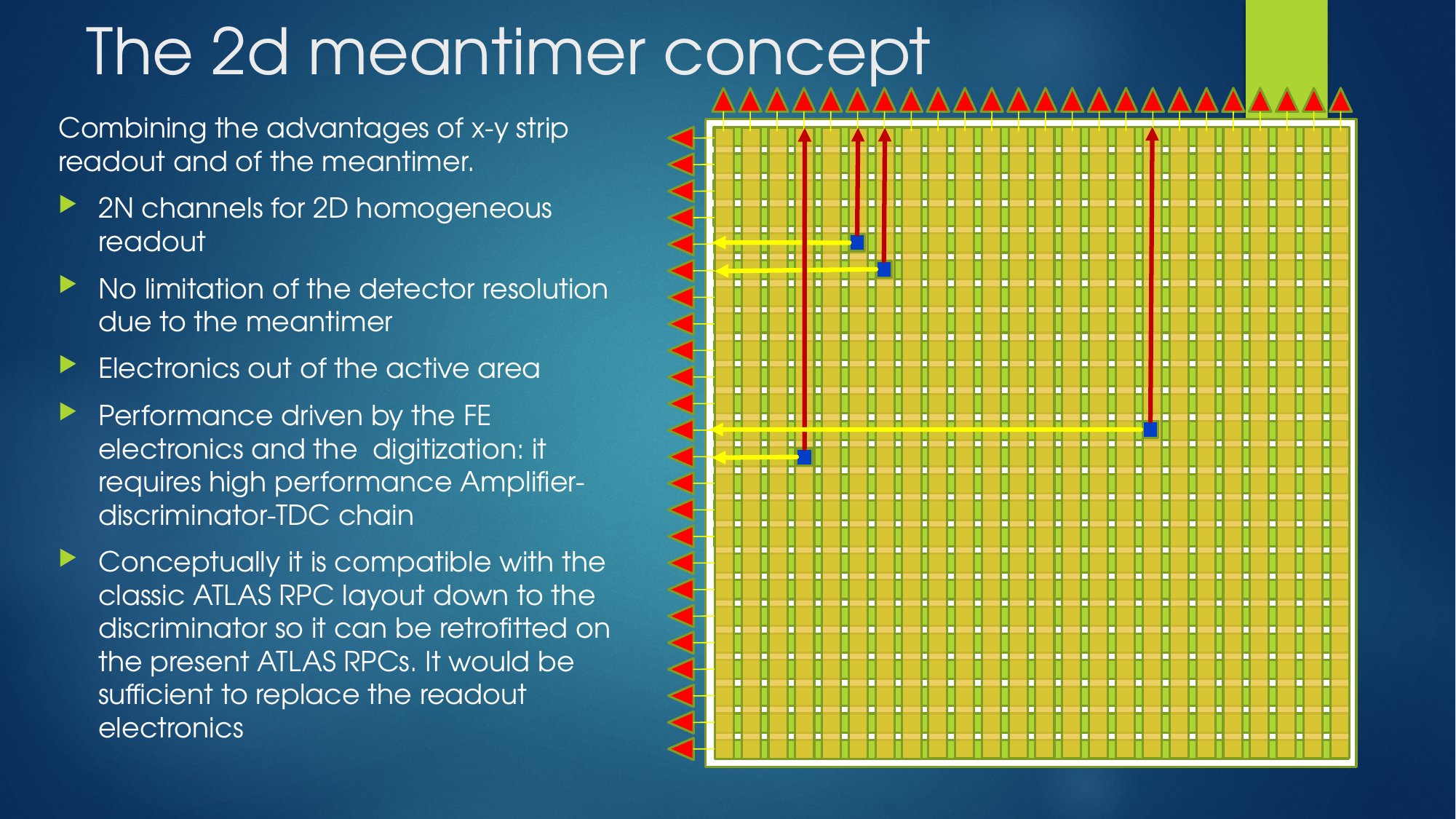

# The 2d meantimer concept
Combining the advantages of x-y strip readout and of the meantimer.
2N channels for 2D homogeneous readout
No limitation of the detector resolution due to the meantimer
Electronics out of the active area
Performance driven by the FE electronics and the  digitization: it requires high performance Amplifier-discriminator-TDC chain
Conceptually it is compatible with the classic ATLAS RPC layout down to the discriminator so it can be retrofitted on the present ATLAS RPCs. It would be sufficient to replace the readout electronics

24/02/2016

G. Aielli - RPC 2016